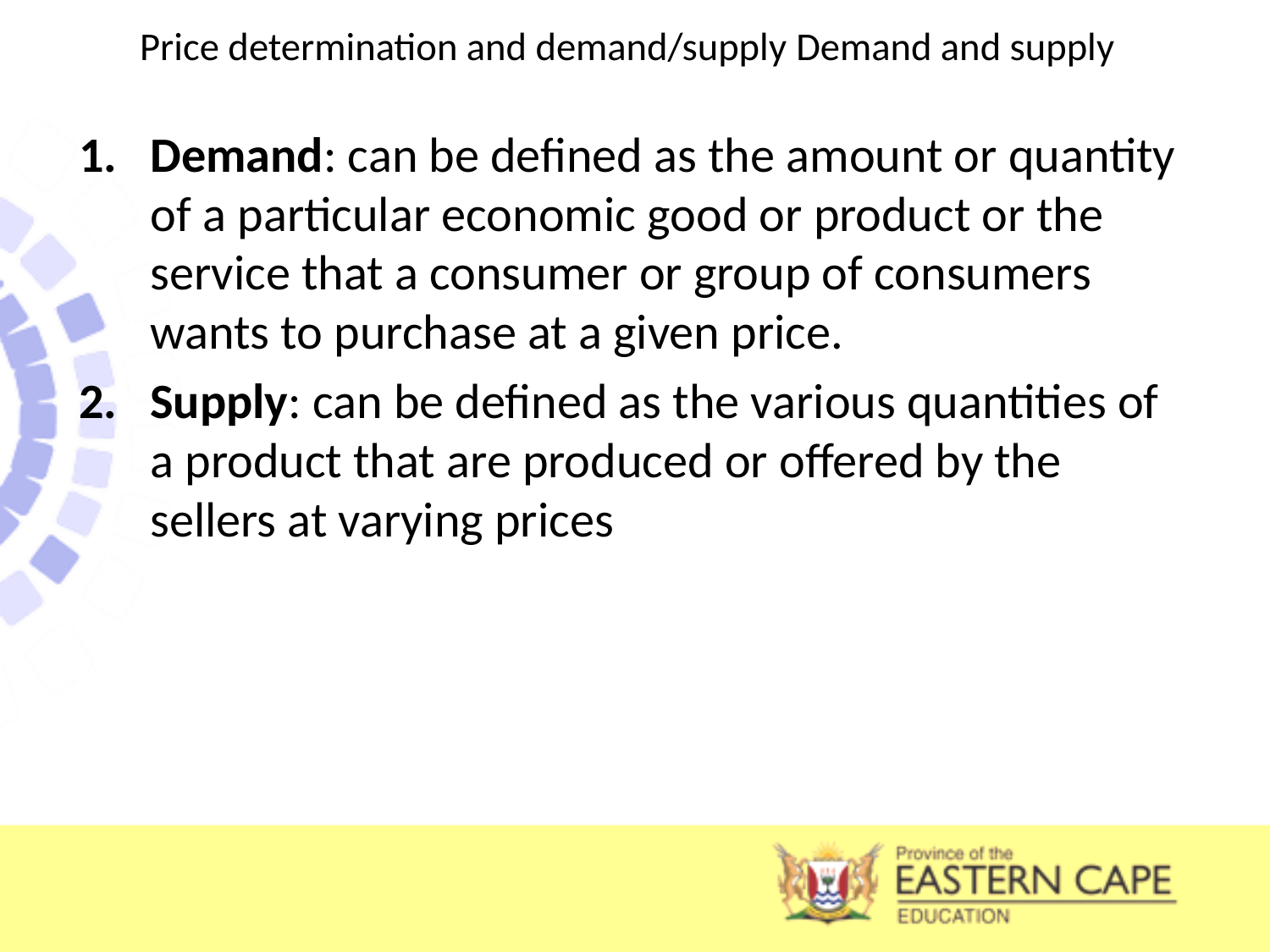

# Price determination and demand/supply Demand and supply
Demand: can be defined as the amount or quantity of a particular economic good or product or the service that a consumer or group of consumers wants to purchase at a given price.
Supply: can be defined as the various quantities of a product that are produced or offered by the sellers at varying prices